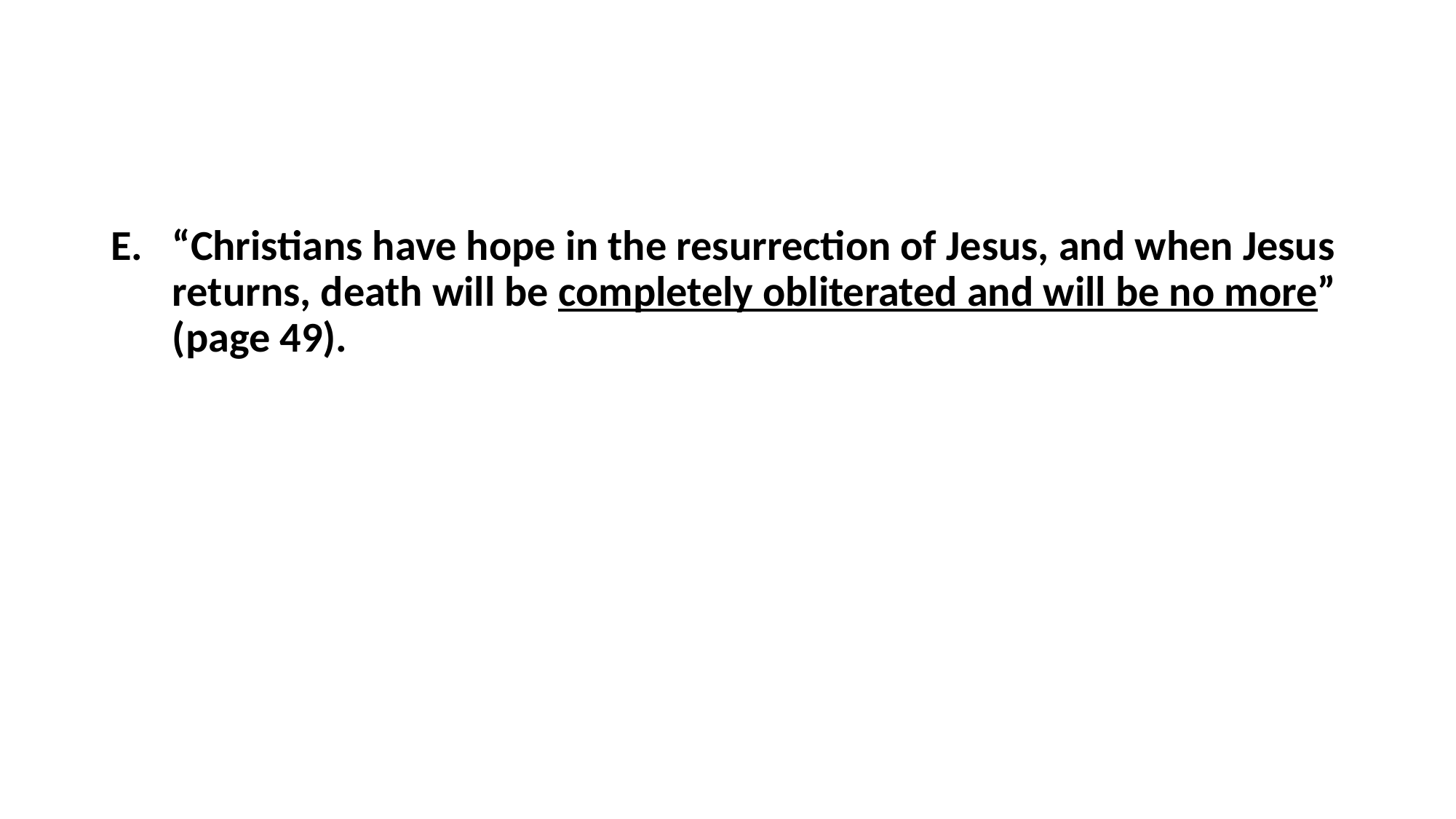

#
“Christians have hope in the resurrection of Jesus, and when Jesus returns, death will be completely obliterated and will be no more” (page 49).